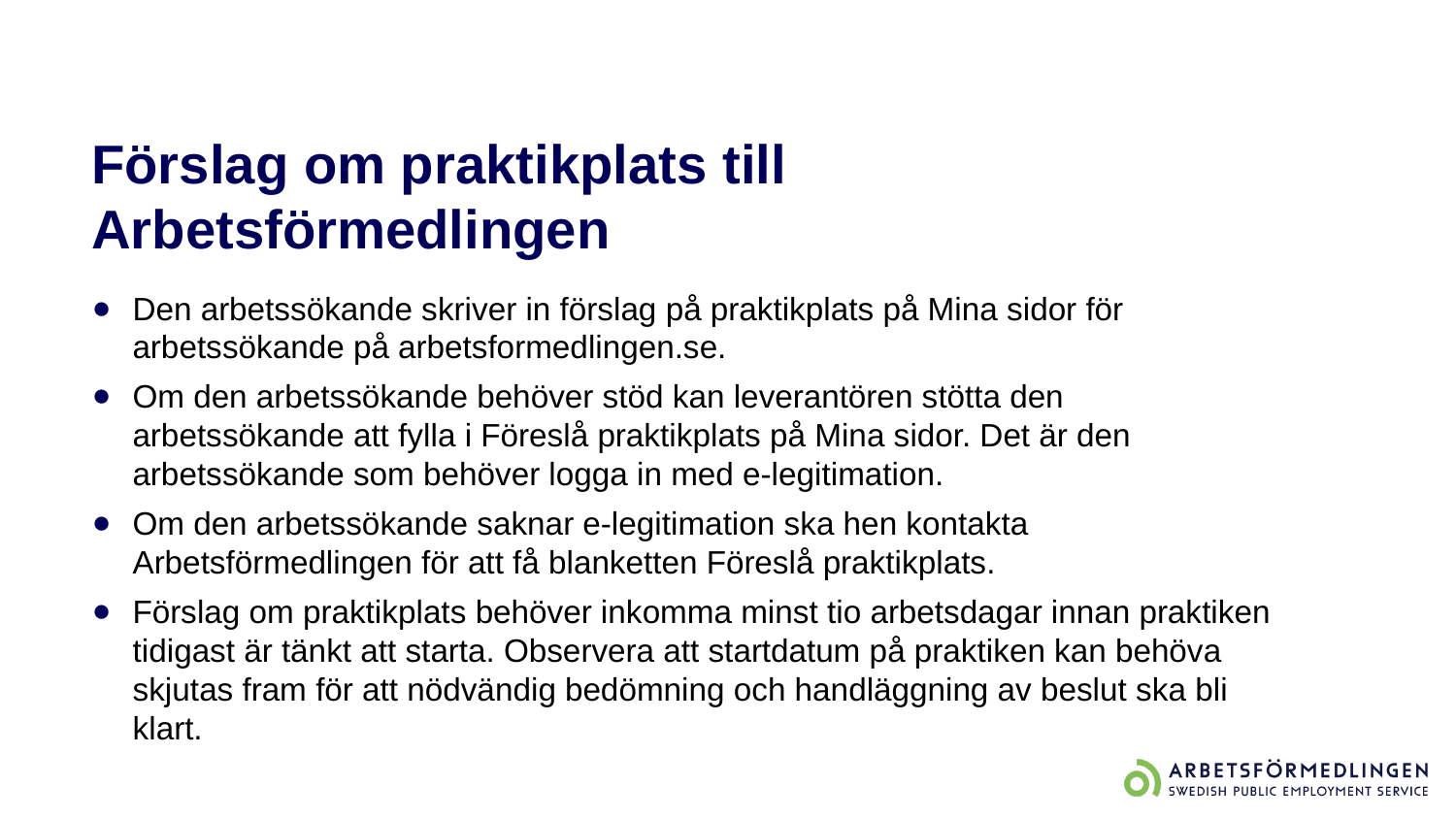

# Förslag om praktikplats till Arbetsförmedlingen
Den arbetssökande skriver in förslag på praktikplats på Mina sidor för arbetssökande på arbetsformedlingen.se.
Om den arbetssökande behöver stöd kan leverantören stötta den arbetssökande att fylla i Föreslå praktikplats på Mina sidor. Det är den arbetssökande som behöver logga in med e-legitimation.
Om den arbetssökande saknar e-legitimation ska hen kontakta Arbetsförmedlingen för att få blanketten Föreslå praktikplats.
Förslag om praktikplats behöver inkomma minst tio arbetsdagar innan praktiken tidigast är tänkt att starta. Observera att startdatum på praktiken kan behöva skjutas fram för att nödvändig bedömning och handläggning av beslut ska bli klart.